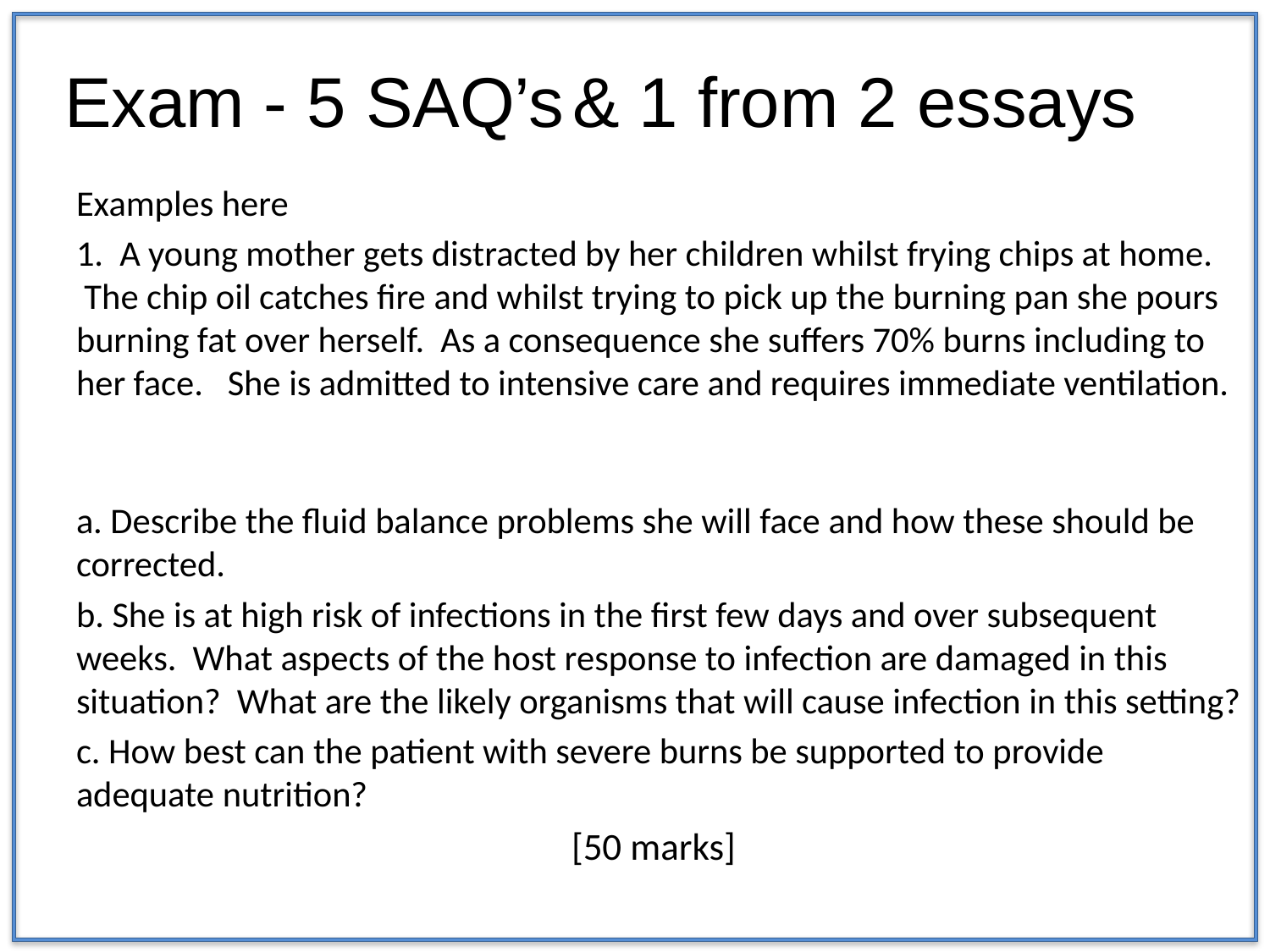

# Exam - 5 SAQ’s	& 1 from 2 essays
Examples here
1.  A young mother gets distracted by her children whilst frying chips at home.  The chip oil catches fire and whilst trying to pick up the burning pan she pours burning fat over herself.  As a consequence she suffers 70% burns including to her face.   She is admitted to intensive care and requires immediate ventilation.

a. Describe the fluid balance problems she will face and how these should be corrected.
b. She is at high risk of infections in the first few days and over subsequent weeks.  What aspects of the host response to infection are damaged in this situation?  What are the likely organisms that will cause infection in this setting?
c. How best can the patient with severe burns be supported to provide adequate nutrition?
													[50 marks]